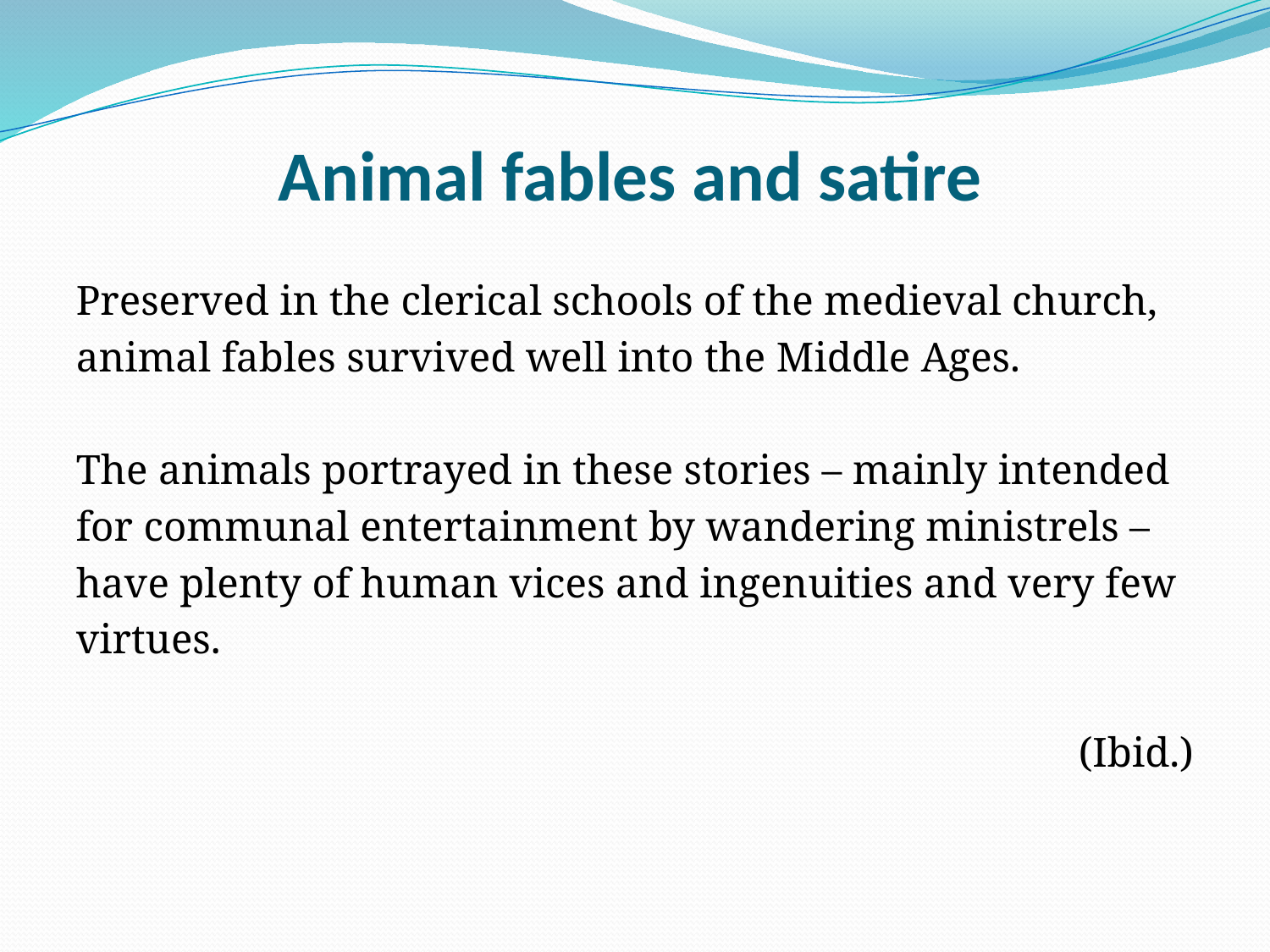

# Animal fables and satire
Preserved in the clerical schools of the medieval church,
animal fables survived well into the Middle Ages.

The animals portrayed in these stories – mainly intended
for communal entertainment by wandering ministrels –
have plenty of human vices and ingenuities and very few
virtues.

(Ibid.)